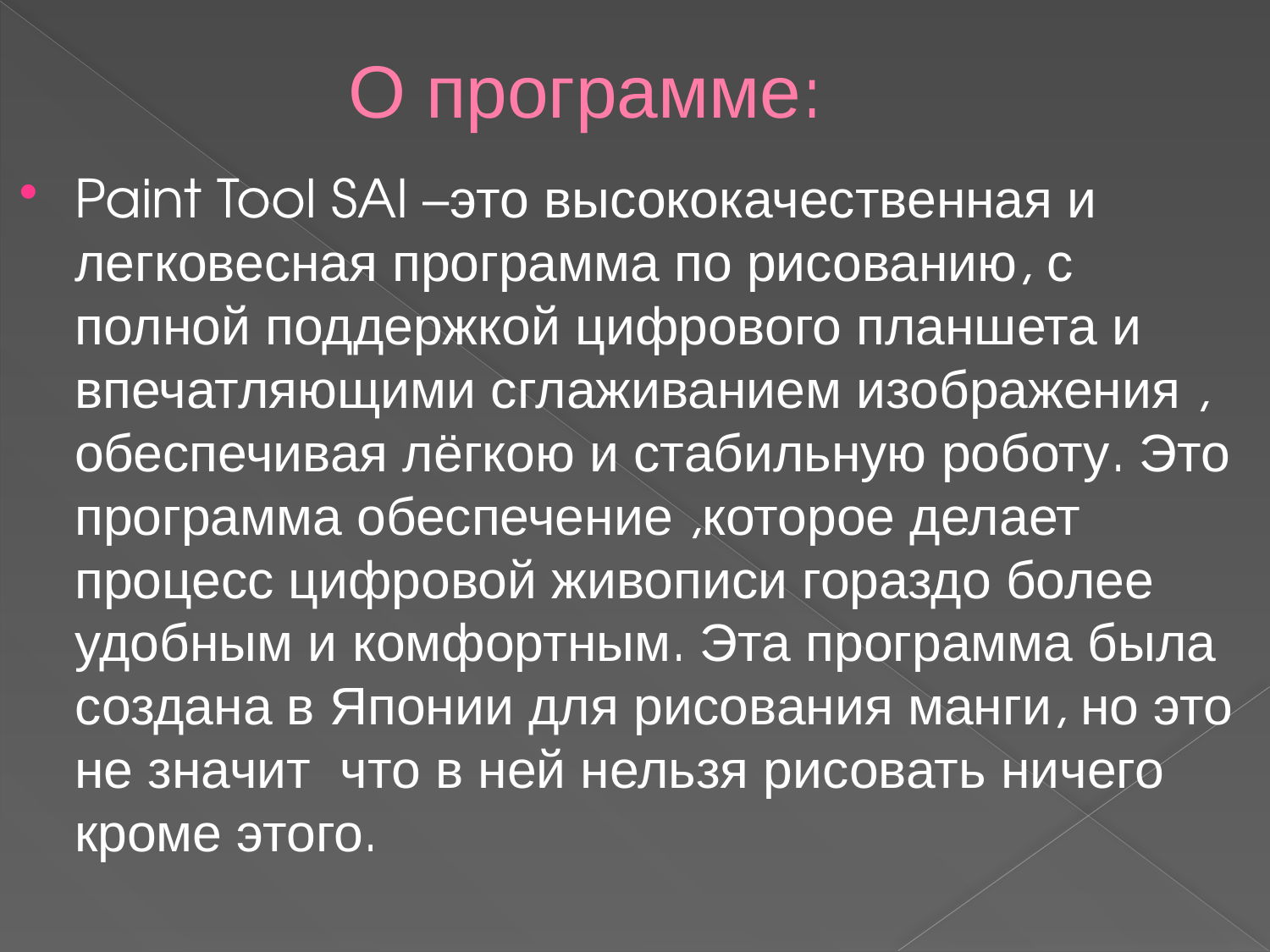

# О программе:
Paint Tool SAI –это высококачественная и легковесная программа по рисованию, с полной поддержкой цифрового планшета и впечатляющими сглаживанием изображения , обеспечивая лёгкою и стабильную роботу. Это программа обеспечение ,которое делает процесс цифровой живописи гораздо более удобным и комфортным. Эта программа была создана в Японии для рисования манги, но это не значит  что в ней нельзя рисовать ничего кроме этого.